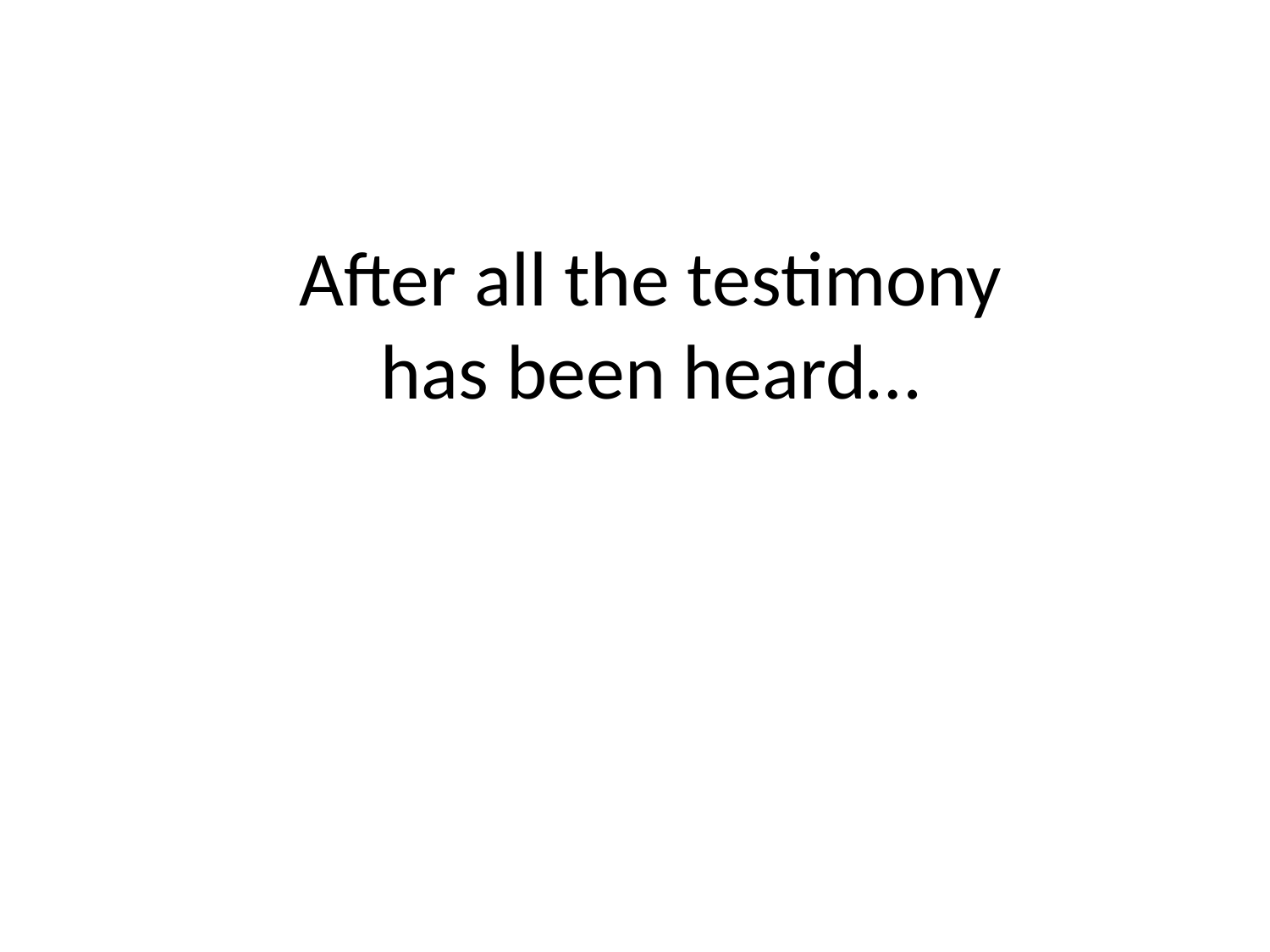

After all the testimony has been heard…